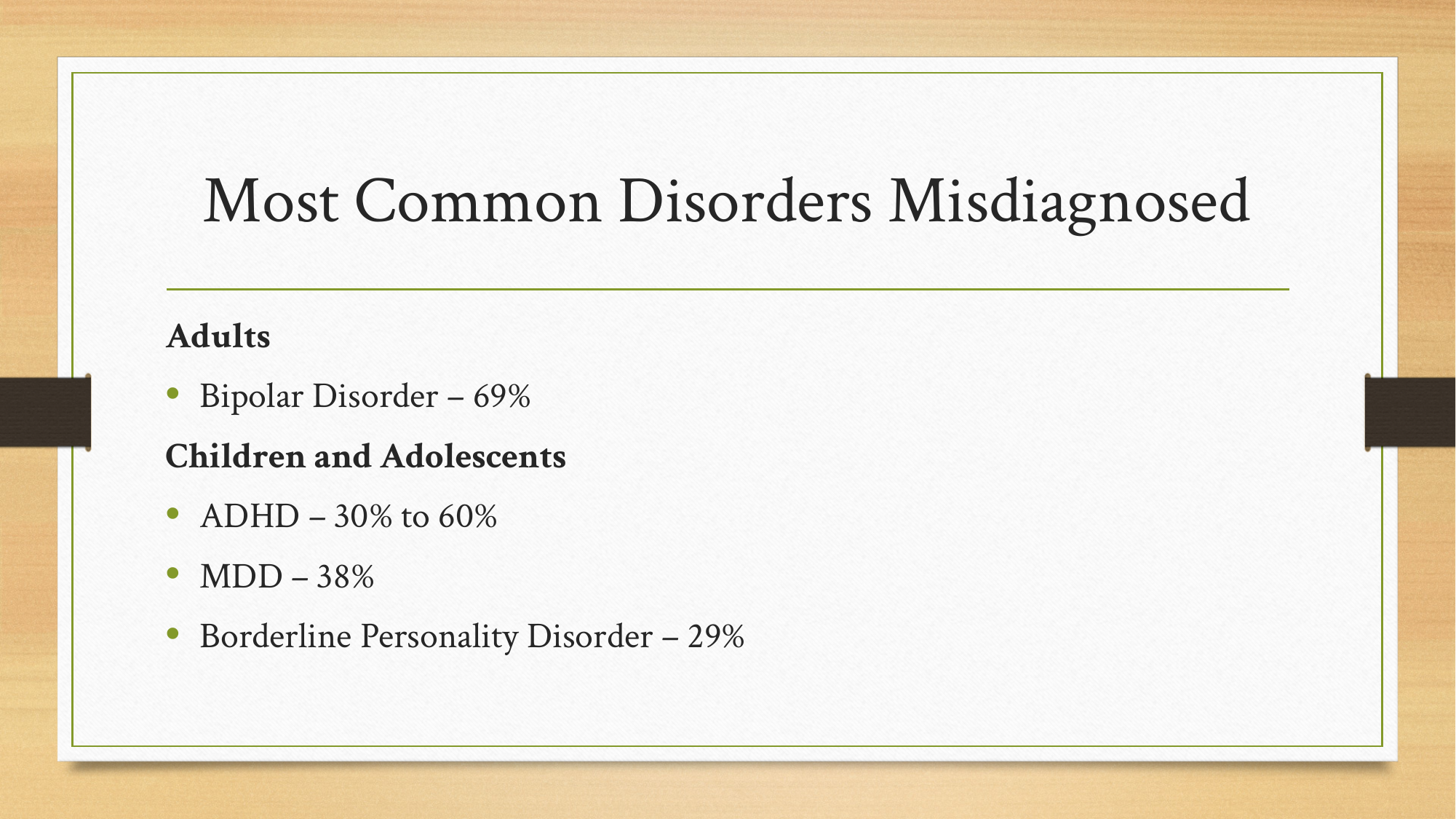

# Most Common Disorders Misdiagnosed
Adults
Bipolar Disorder – 69%
Children and Adolescents
ADHD – 30% to 60%
MDD – 38%
Borderline Personality Disorder – 29%